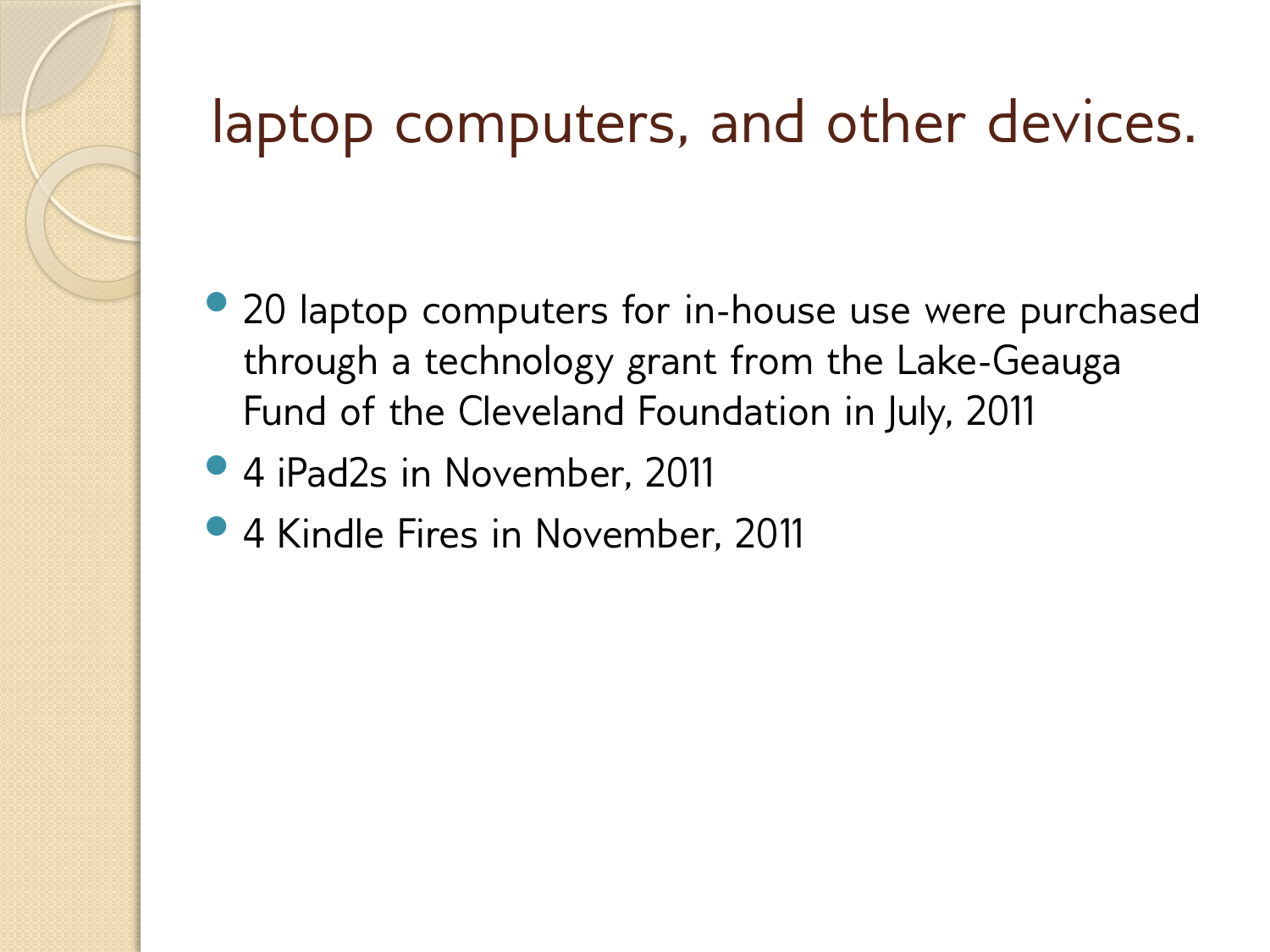

# laptop computers, and other devices.
20 laptop computers for in-house use were purchased through a technology grant from the Lake-Geauga Fund of the Cleveland Foundation in July, 2011
4 iPad2s in November, 2011
4 Kindle Fires in November, 2011